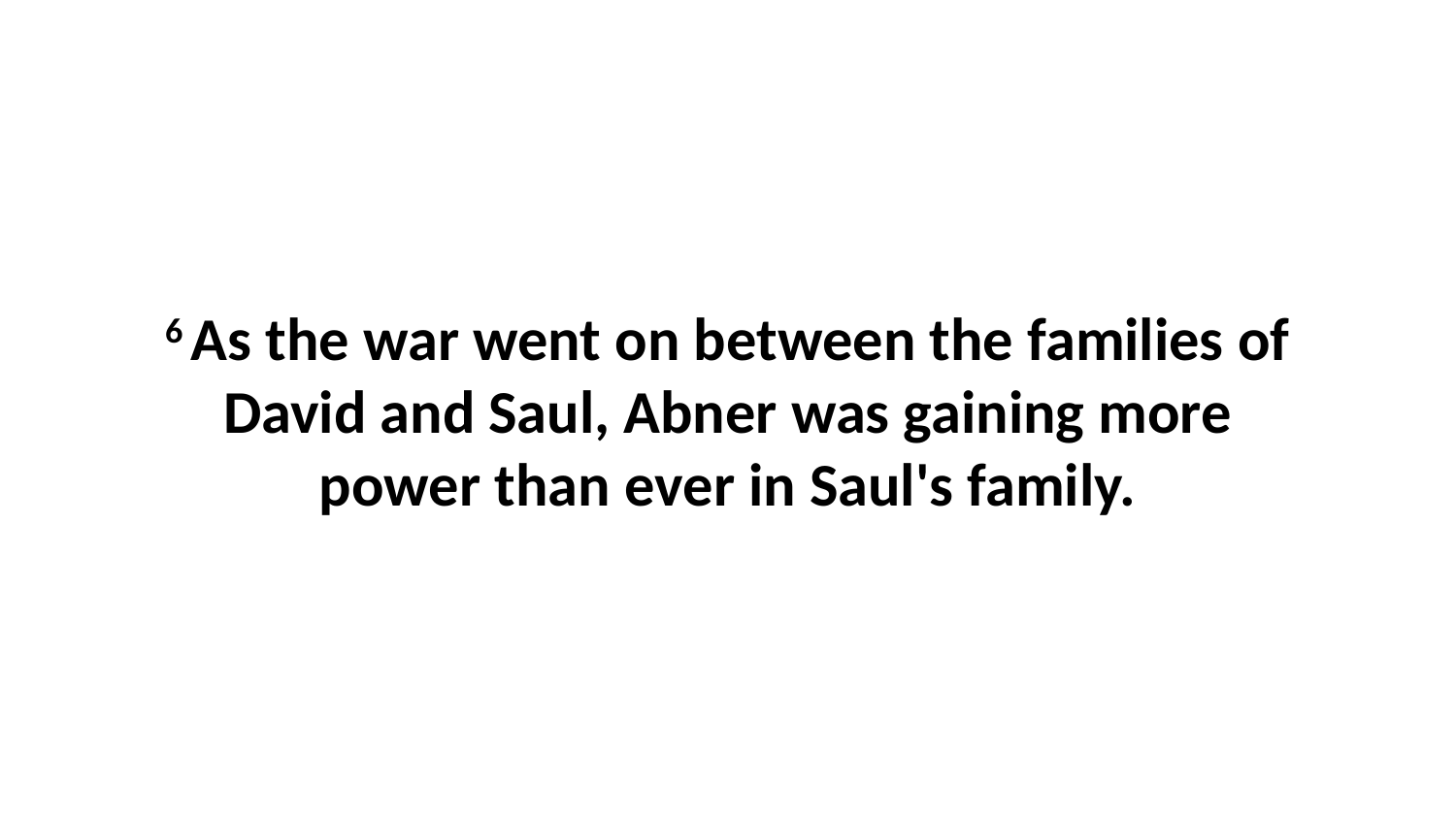

6 As the war went on between the families of David and Saul, Abner was gaining more power than ever in Saul's family.